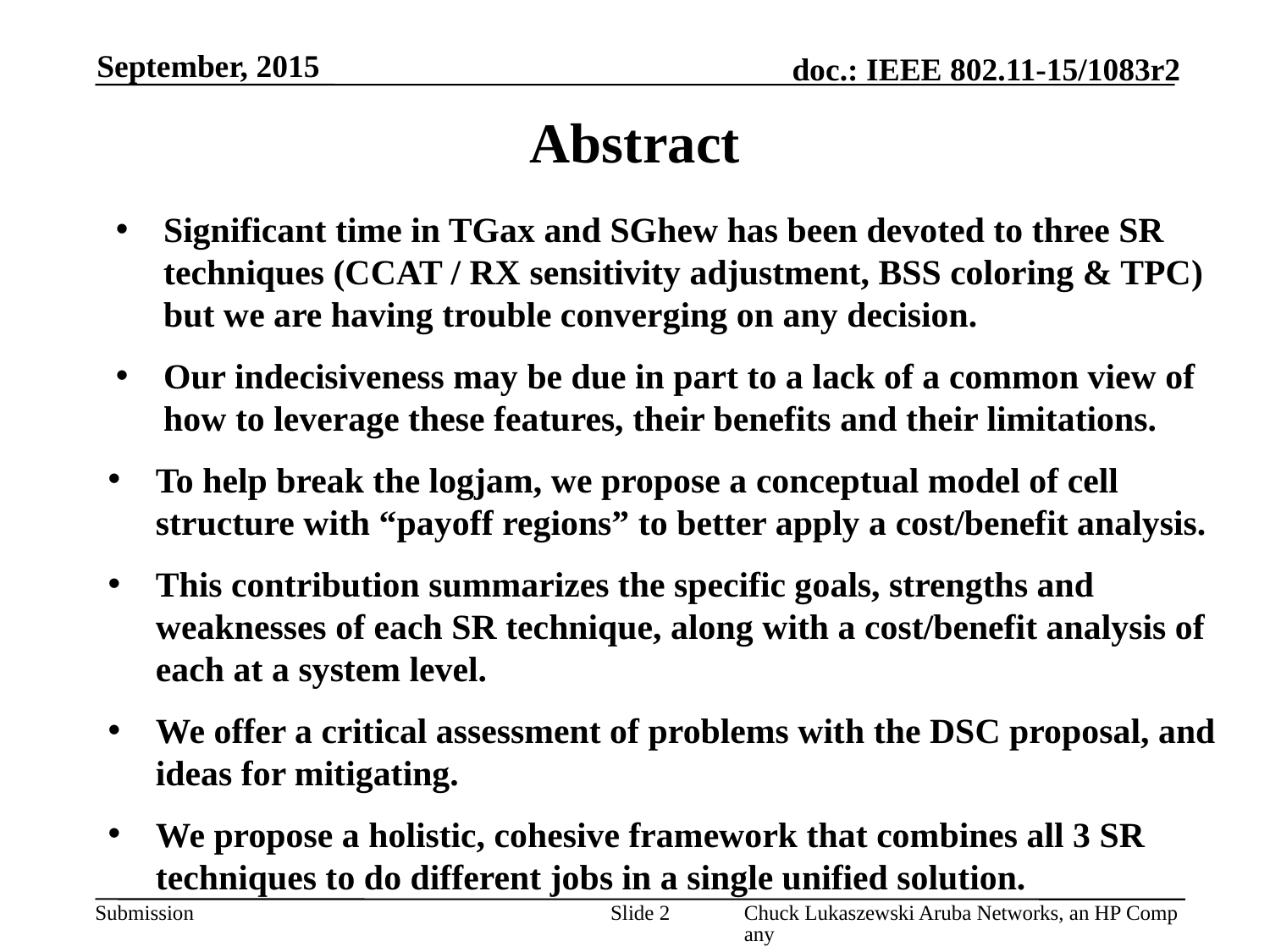

September, 2015
# Abstract
Significant time in TGax and SGhew has been devoted to three SR techniques (CCAT / RX sensitivity adjustment, BSS coloring & TPC) but we are having trouble converging on any decision.
Our indecisiveness may be due in part to a lack of a common view of how to leverage these features, their benefits and their limitations.
To help break the logjam, we propose a conceptual model of cell structure with “payoff regions” to better apply a cost/benefit analysis.
This contribution summarizes the specific goals, strengths and weaknesses of each SR technique, along with a cost/benefit analysis of each at a system level.
We offer a critical assessment of problems with the DSC proposal, and ideas for mitigating.
We propose a holistic, cohesive framework that combines all 3 SR techniques to do different jobs in a single unified solution.

Slide 2
Chuck Lukaszewski Aruba Networks, an HP Company